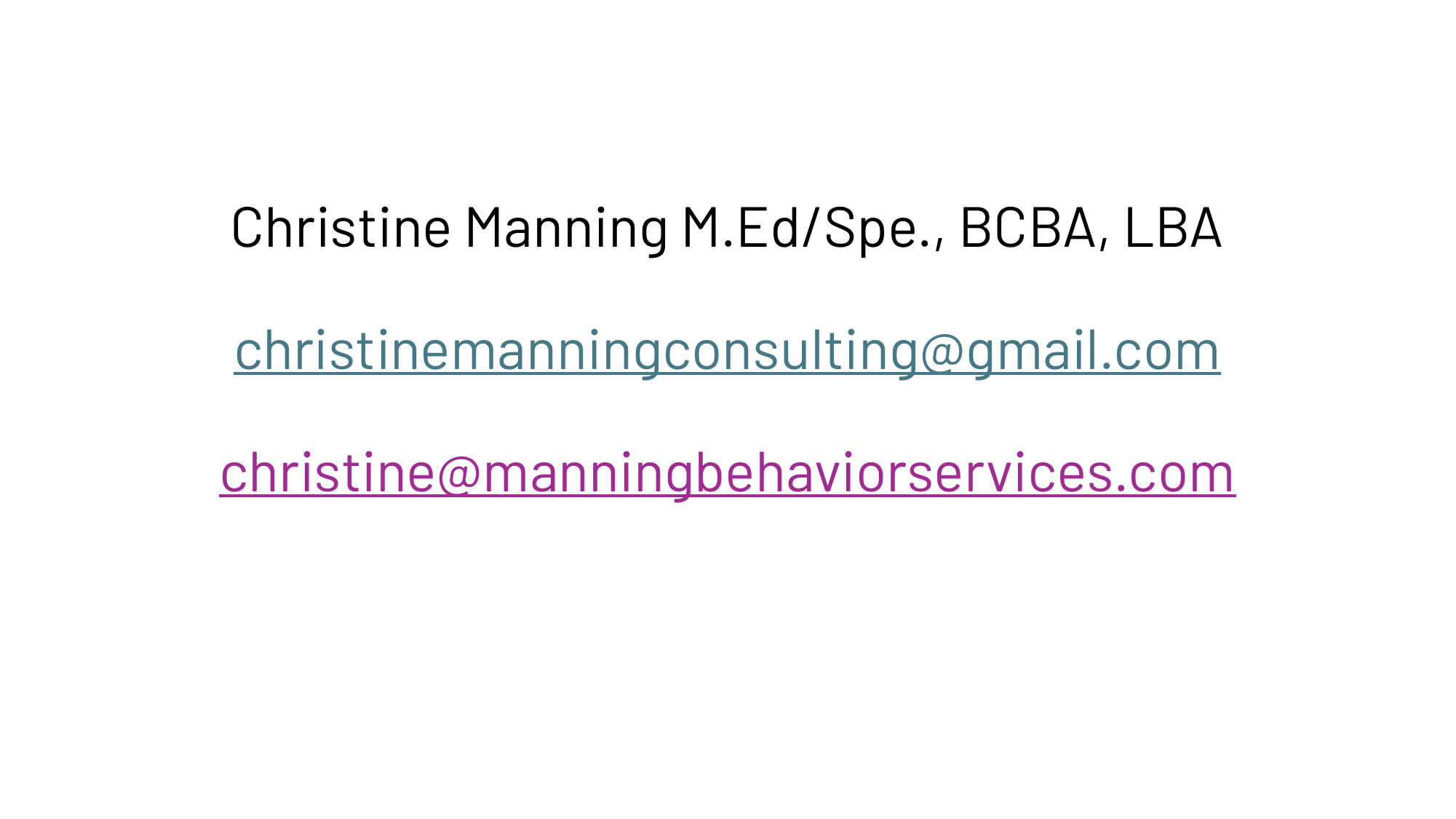

#
Christine Manning M.Ed/Spe., BCBA, LBA

christinemanningconsulting@gmail.com

christine@manningbehaviorservices.com